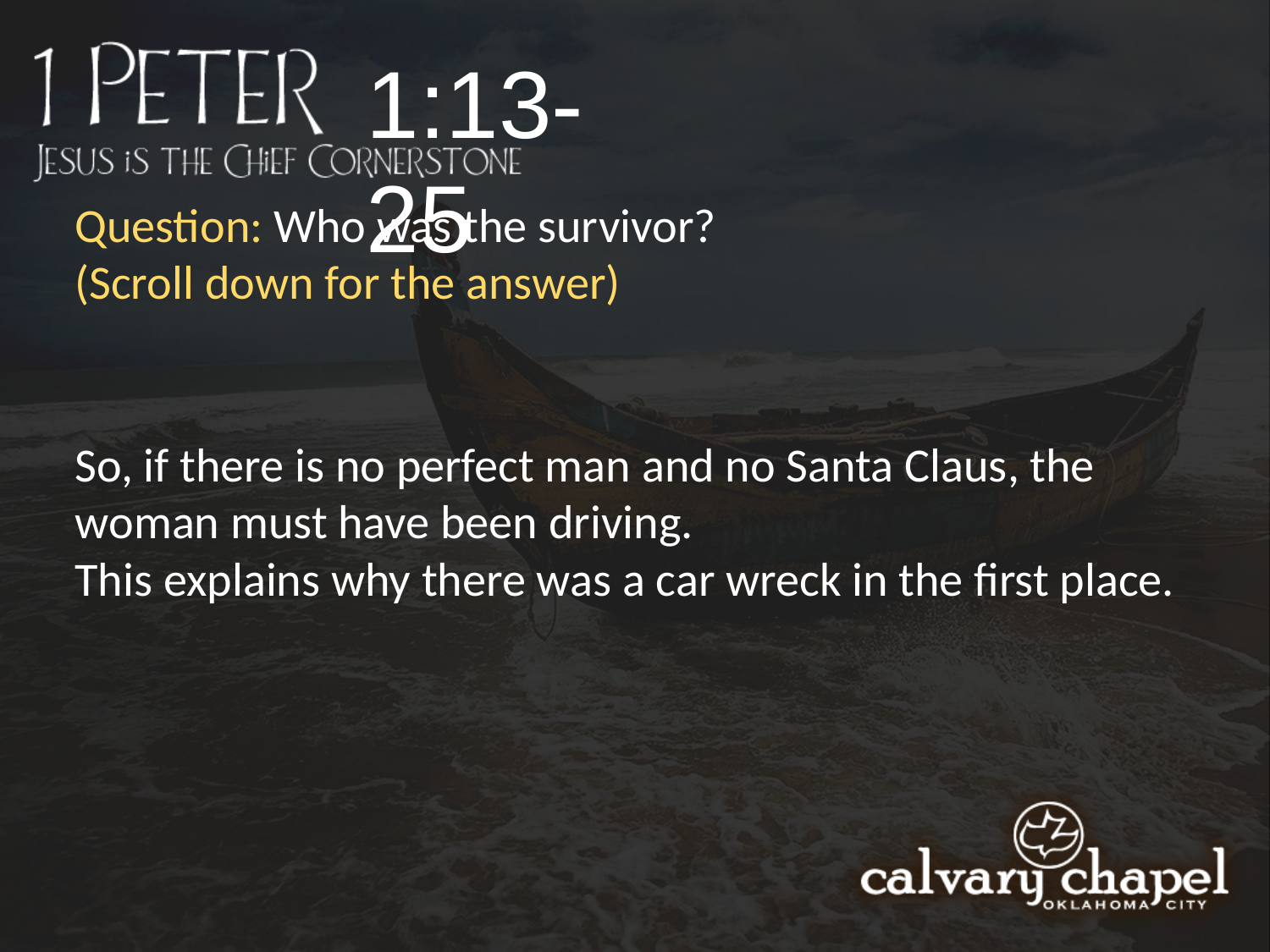

1:13-25
Question: Who was the survivor?
(Scroll down for the answer)
So, if there is no perfect man and no Santa Claus, the woman must have been driving.
This explains why there was a car wreck in the first place.
Answer: The perfect woman survived. She’s the only one in the story who really ever existed.
Everyone knows there is no Santa Claus and there is no such thing as a perfect man.